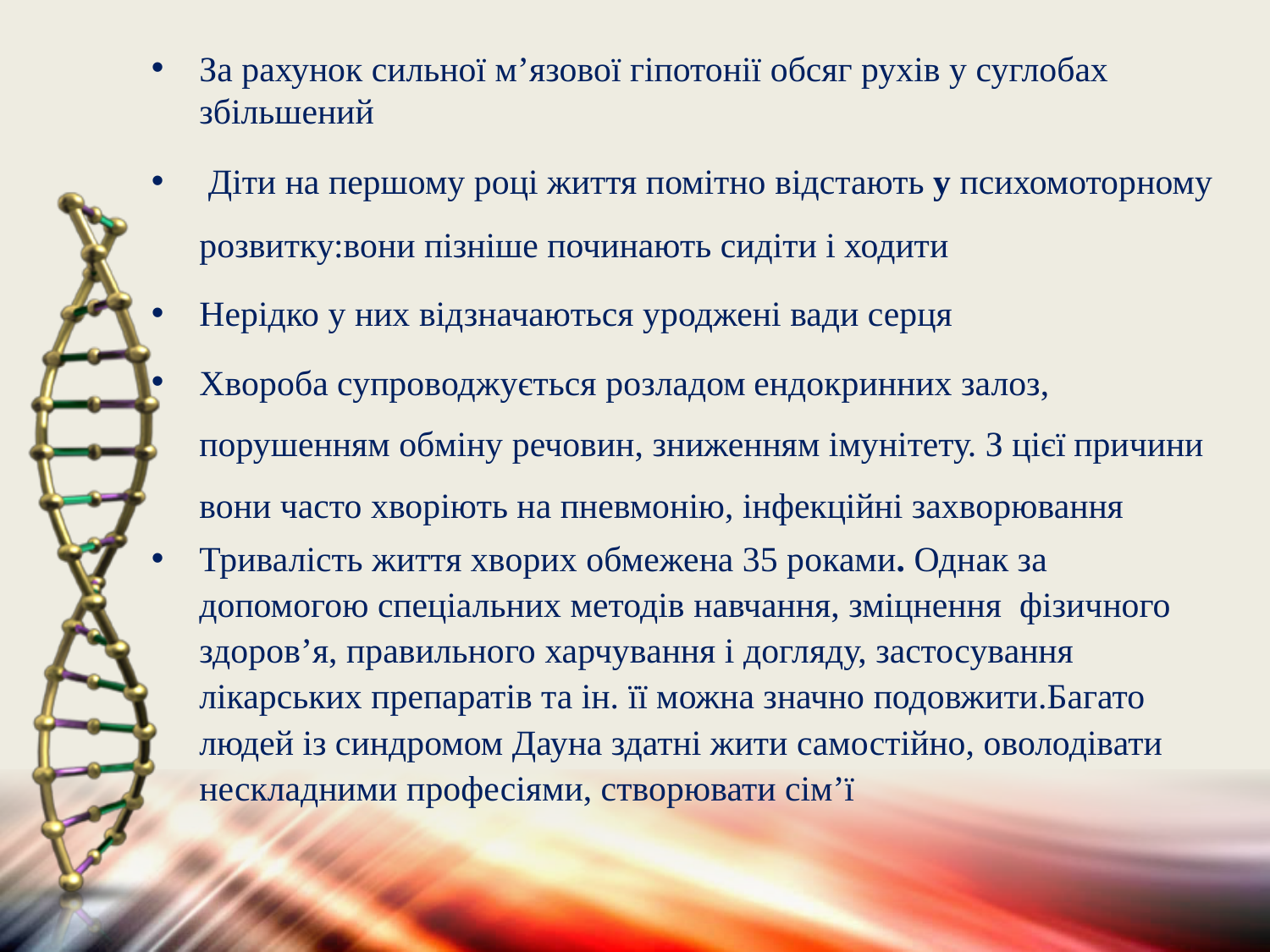

За рахунок сильної м’язової гіпотонії обсяг рухів у суглобах збільшений
 Діти на першому році життя помітно відстають у психомоторному розвитку:вони пізніше починають сидіти і ходити
Нерідко у них відзначаються уроджені вади серця
Хвороба супроводжується розладом ендокринних залоз, порушенням обміну речовин, зниженням імунітету. З цієї причини вони часто хворіють на пневмонію, інфекційні захворювання
Тривалість життя хворих обмежена 35 роками. Однак за допомогою спеціальних методів навчання, зміцнення  фізичного здоров’я, правильного харчування і догляду, застосування лікарських препаратів та ін. її можна значно подовжити.Багато людей із синдромом Дауна здатні жити самостійно, оволодівати нескладними професіями, створювати сім’ї